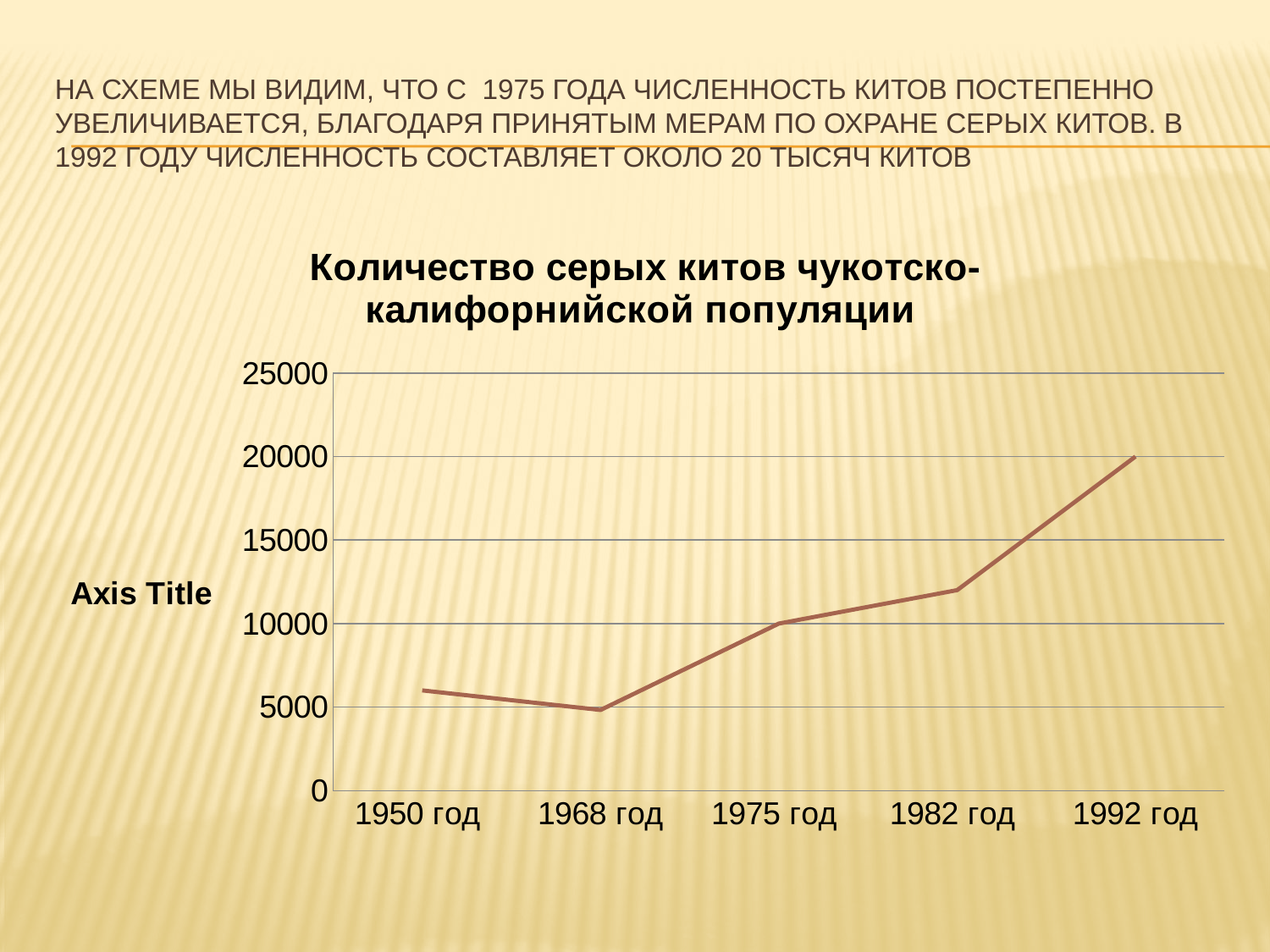

# На схеме мы видим, что с  1975 года численность китов постепенно увеличивается, благодаря принятым мерам по охране серых китов. В 1992 году численность составляет около 20 тысяч китов

### Chart: Количество серых китов чукотско-калифорнийской популяции

| Category | Количество китов  |
|---|---|
| 1950 год  | 6000.0 |
| 1968 год | 4830.0 |
| 1975 год  | 10000.0 |
| 1982 год  | 12000.0 |
| 1992 год | 20000.0 |